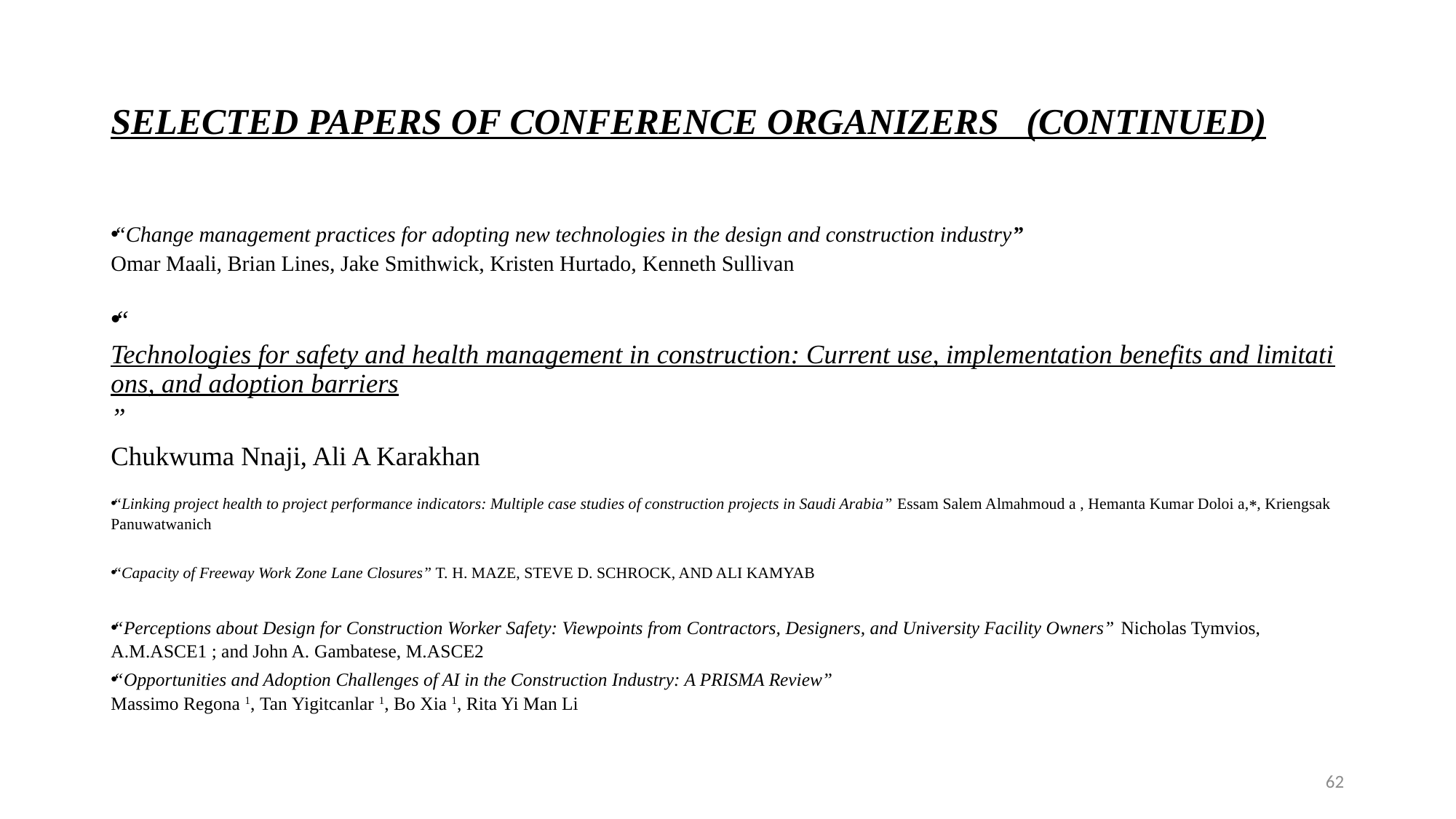

# SELECTED PAPERS OF CONFERENCE ORGANIZERS   (CONTINUED)
“Change management practices for adopting new technologies in the design and construction industry”
Omar Maali, Brian Lines, Jake Smithwick, Kristen Hurtado, Kenneth Sullivan

“Technologies for safety and health management in construction: Current use, implementation benefits and limitations, and adoption barriers”
Chukwuma Nnaji, Ali A Karakhan

“Linking project health to project performance indicators: Multiple case studies of construction projects in Saudi Arabia” Essam Salem Almahmoud a , Hemanta Kumar Doloi a,⁎, Kriengsak Panuwatwanich

“Capacity of Freeway Work Zone Lane Closures” T. H. MAZE, STEVE D. SCHROCK, AND ALI KAMYAB

“Perceptions about Design for Construction Worker Safety: Viewpoints from Contractors, Designers, and University Facility Owners” Nicholas Tymvios, A.M.ASCE1 ; and John A. Gambatese, M.ASCE2
“Opportunities and Adoption Challenges of AI in the Construction Industry: A PRISMA Review”
Massimo Regona 1, Tan Yigitcanlar 1, Bo Xia 1, Rita Yi Man Li

62